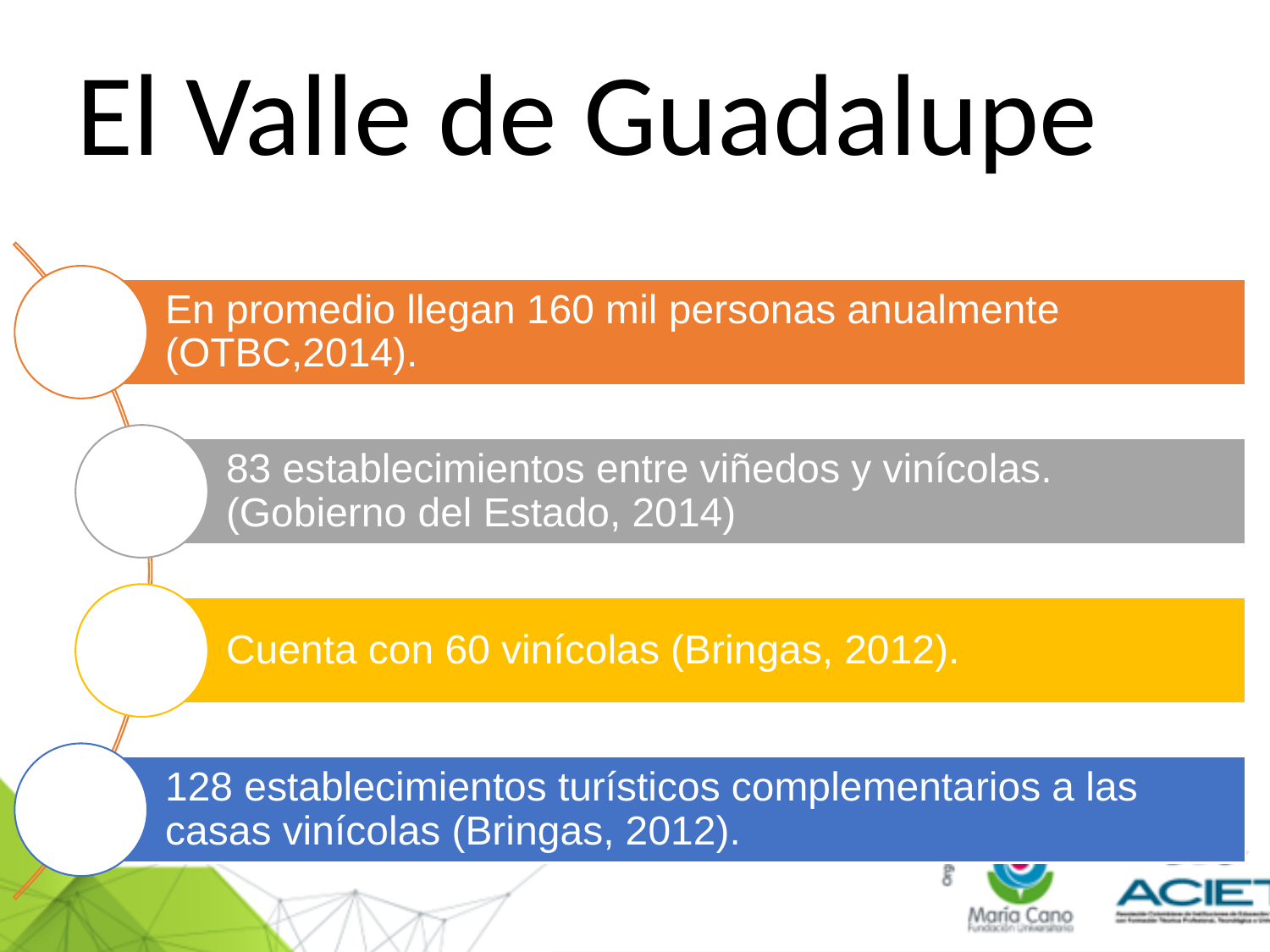

# El Valle de Guadalupe
En promedio llegan 160 mil personas anualmente (OTBC,2014).
83 establecimientos entre viñedos y vinícolas. (Gobierno del Estado, 2014)
Cuenta con 60 vinícolas (Bringas, 2012).
128 establecimientos turísticos complementarios a las casas vinícolas (Bringas, 2012).